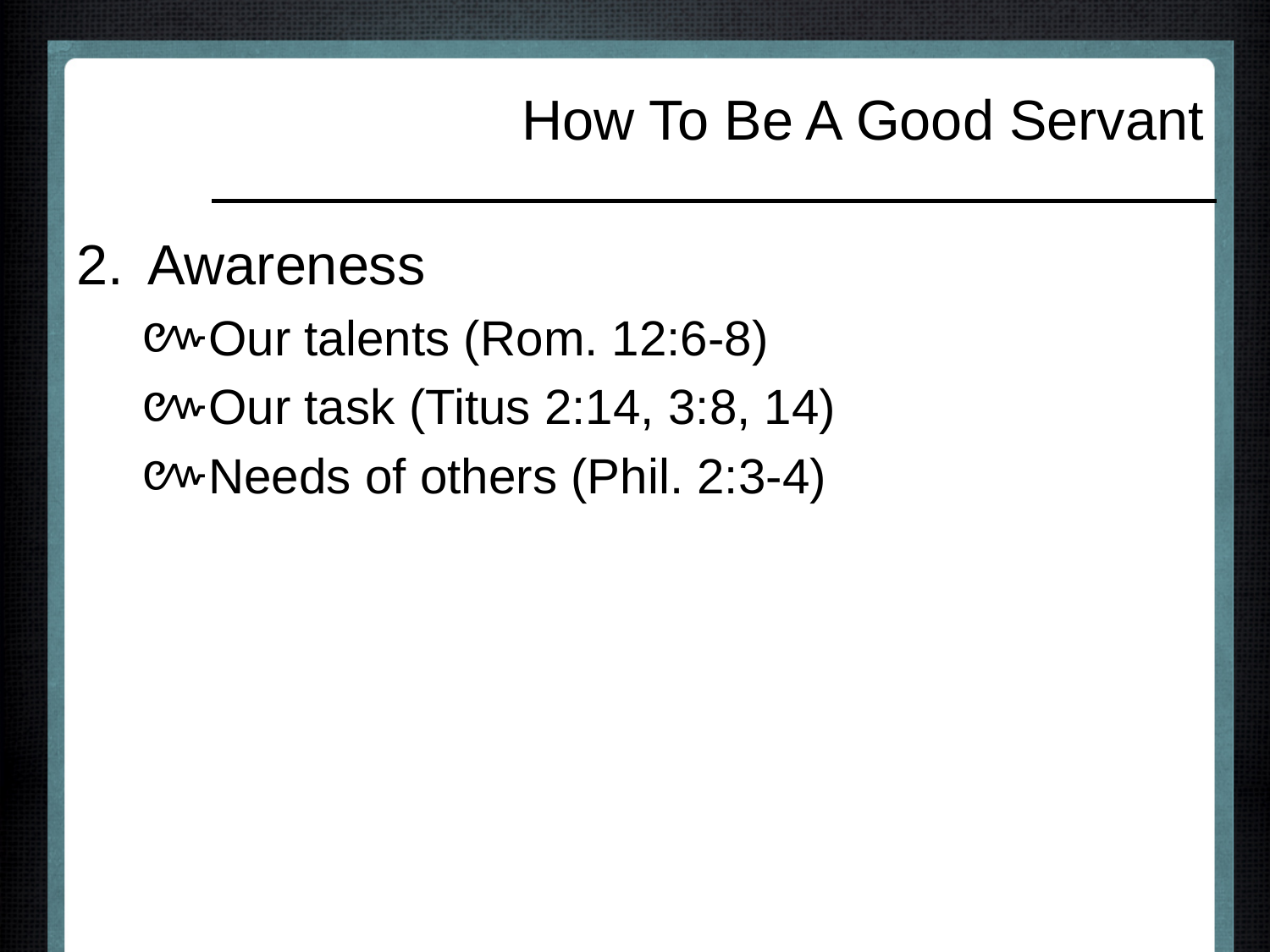

# How To Be A Good Servant
Awareness
Our talents (Rom. 12:6-8)
Our task (Titus 2:14, 3:8, 14)
Needs of others (Phil. 2:3-4)